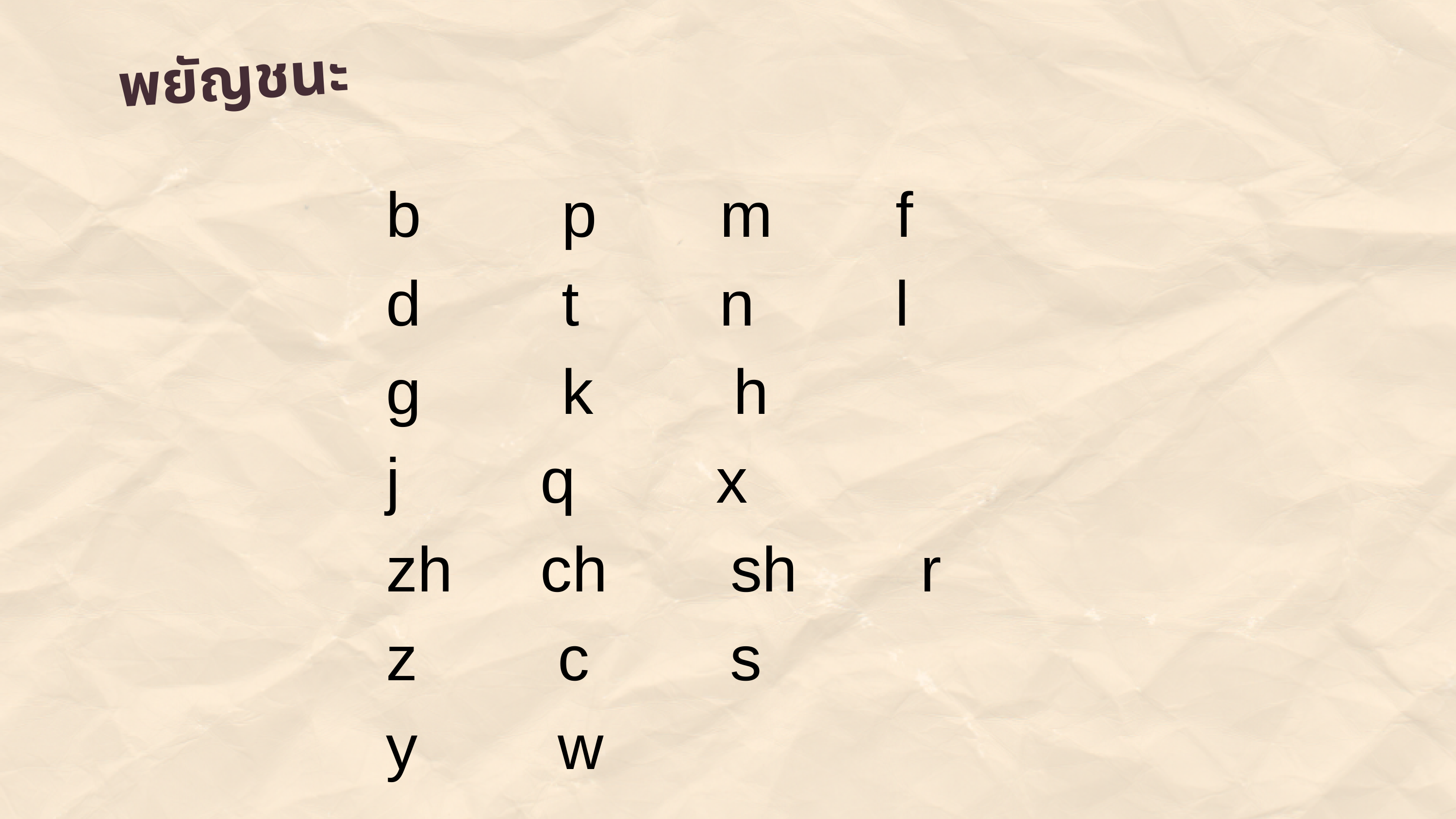

พยัญชนะ

b        p       m       f
d        t        n        l
g        k        h
j        q        x
zh     ch       sh       r
z        c        s
y        w